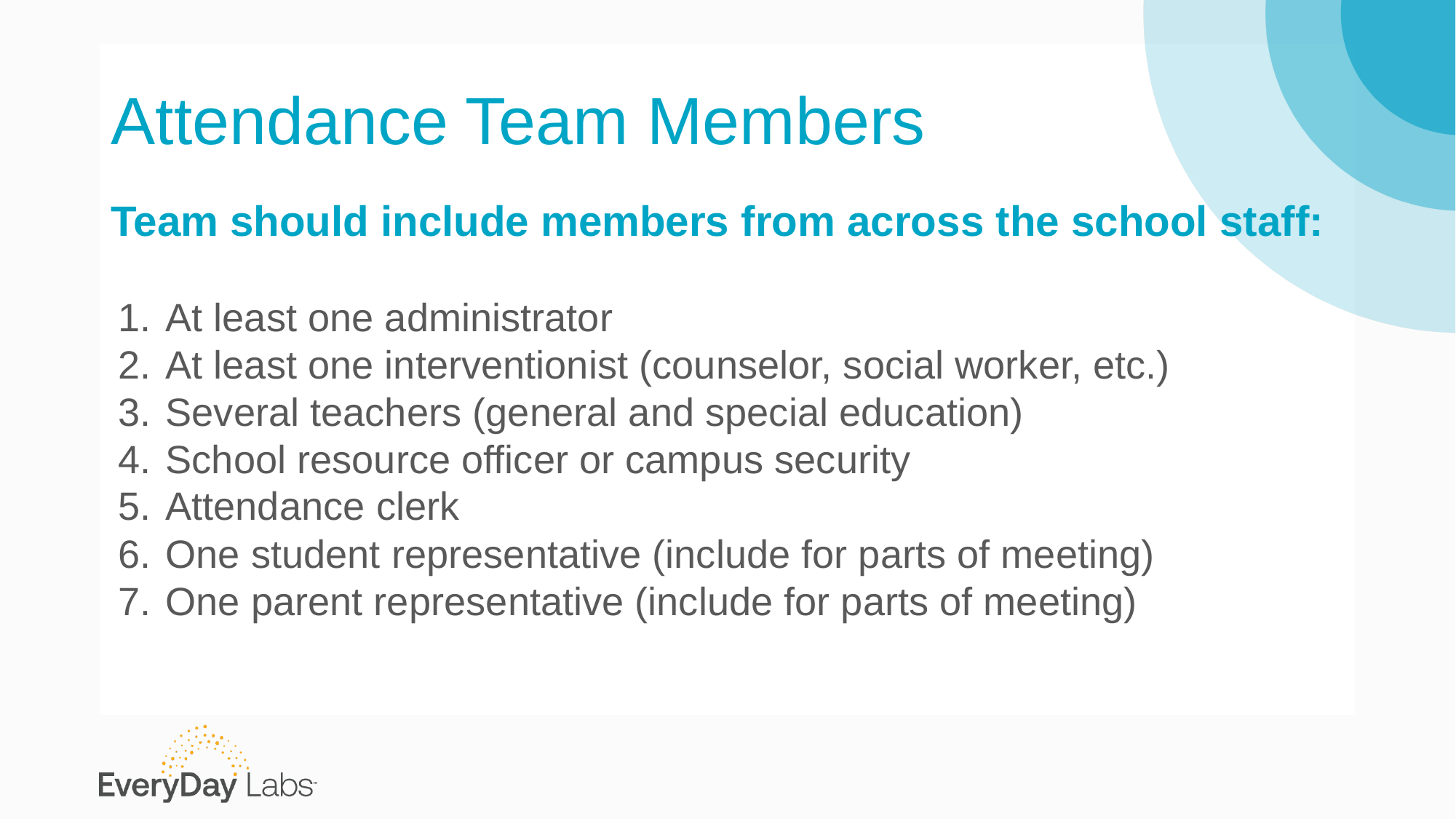

# Attendance Team Members
Team should include members from across the school staff:

At least one administrator
At least one interventionist (counselor, social worker, etc.)
Several teachers (general and special education)
School resource officer or campus security
Attendance clerk
One student representative (include for parts of meeting)
One parent representative (include for parts of meeting)